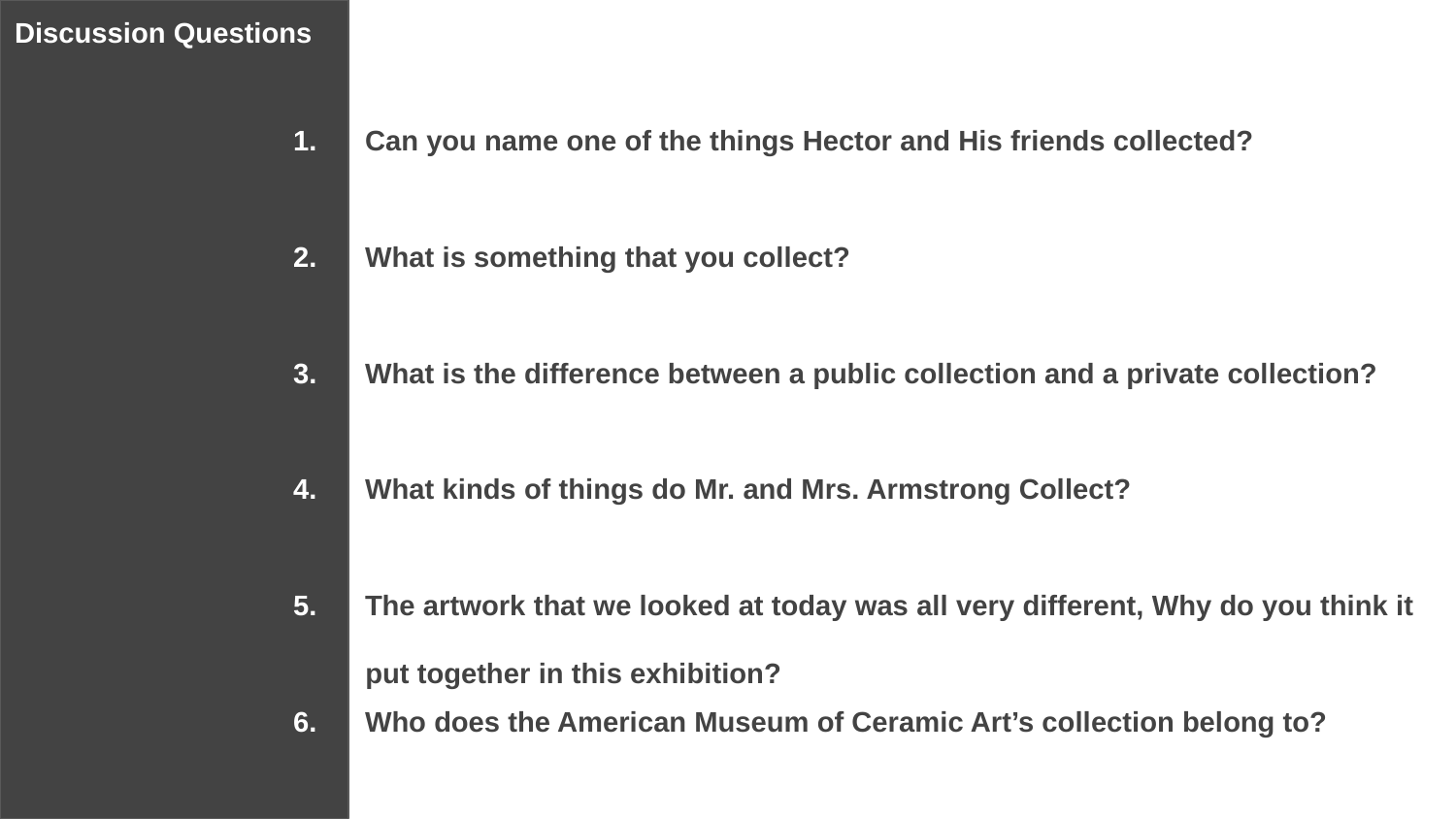

Discussion Questions
1.      Can you name one of the things Hector and His friends collected?
2.      What is something that you collect?
3.      What is the difference between a public collection and a private collection?

4.      What kinds of things do Mr. and Mrs. Armstrong Collect?
5.      The artwork that we looked at today was all very different, Why do you think it is
         put together in this exhibition?
6.      Who does the American Museum of Ceramic Art’s collection belong to?